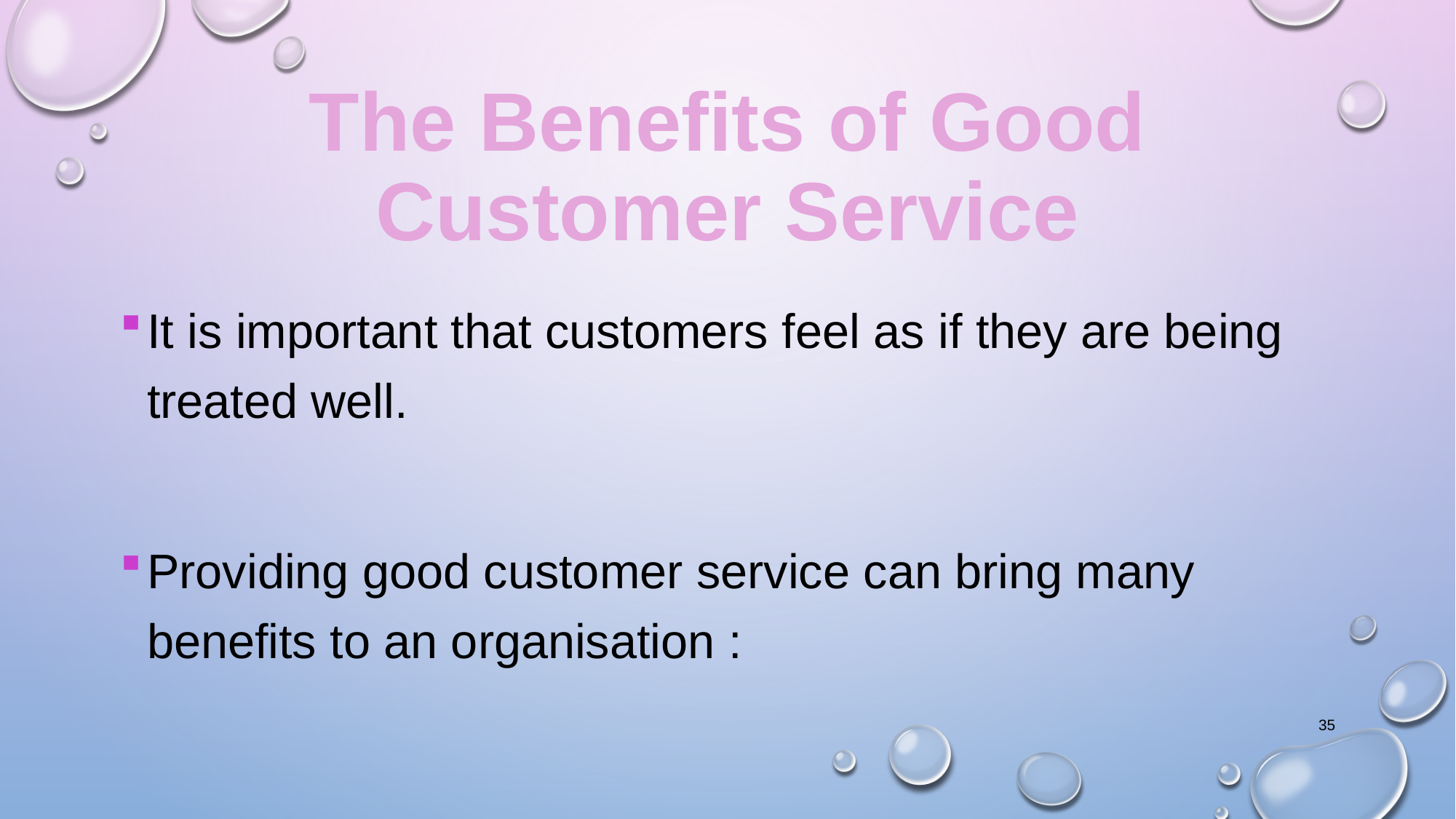

# The Benefits of Good Customer Service
It is important that customers feel as if they are being treated well.

Providing good customer service can bring many benefits to an organisation :

35